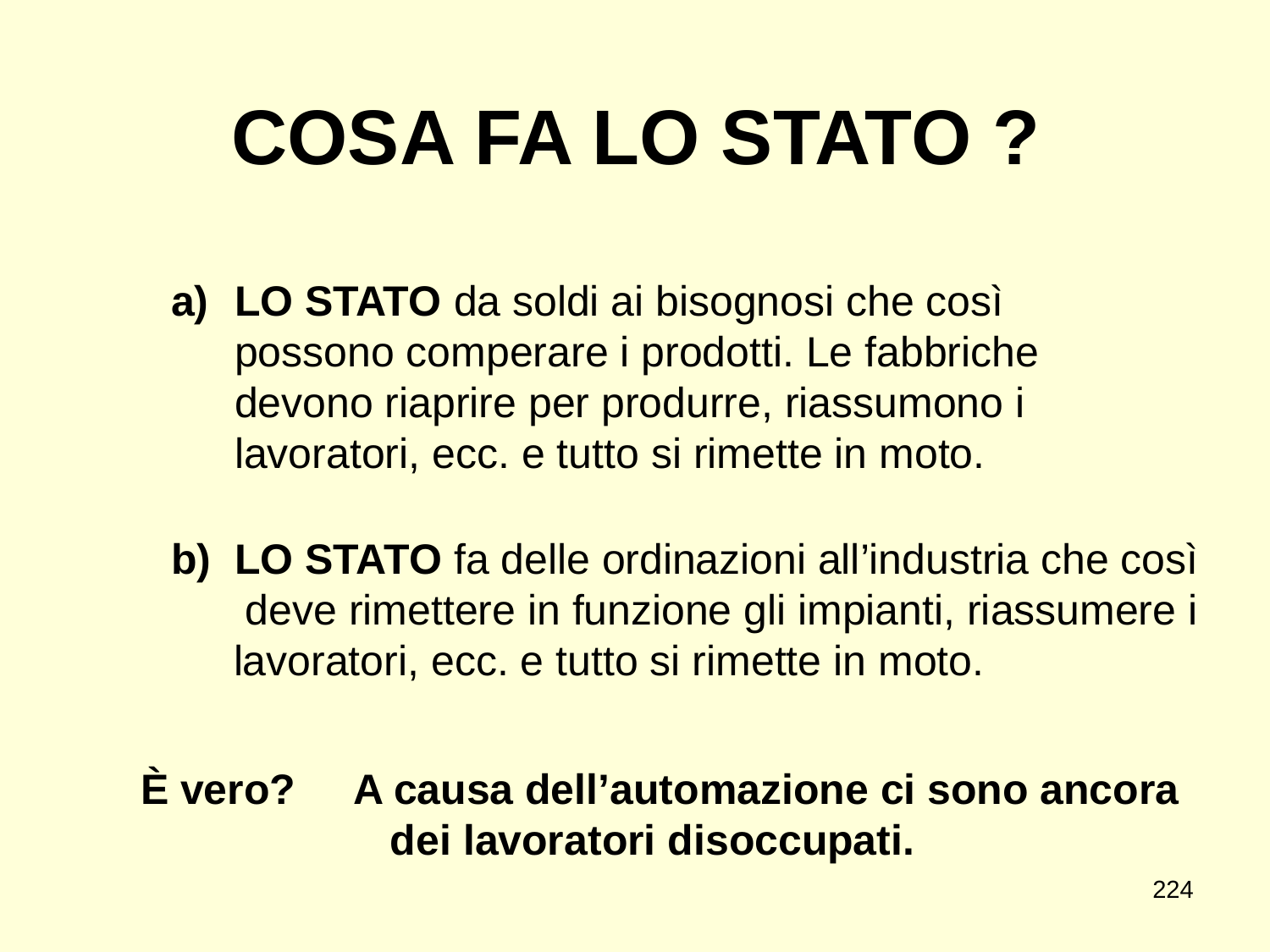

COSA FA LO STATO ?
LO STATO da soldi ai bisognosi che così possono comperare i prodotti. Le fabbriche devono riaprire per produrre, riassumono i lavoratori, ecc. e tutto si rimette in moto.
b)  LO STATO fa delle ordinazioni all’industria che così    deve rimettere in funzione gli impianti, riassumere i lavoratori, ecc. e tutto si rimette in moto.
È vero?     A causa dell’automazione ci sono ancora       dei lavoratori disoccupati.
224